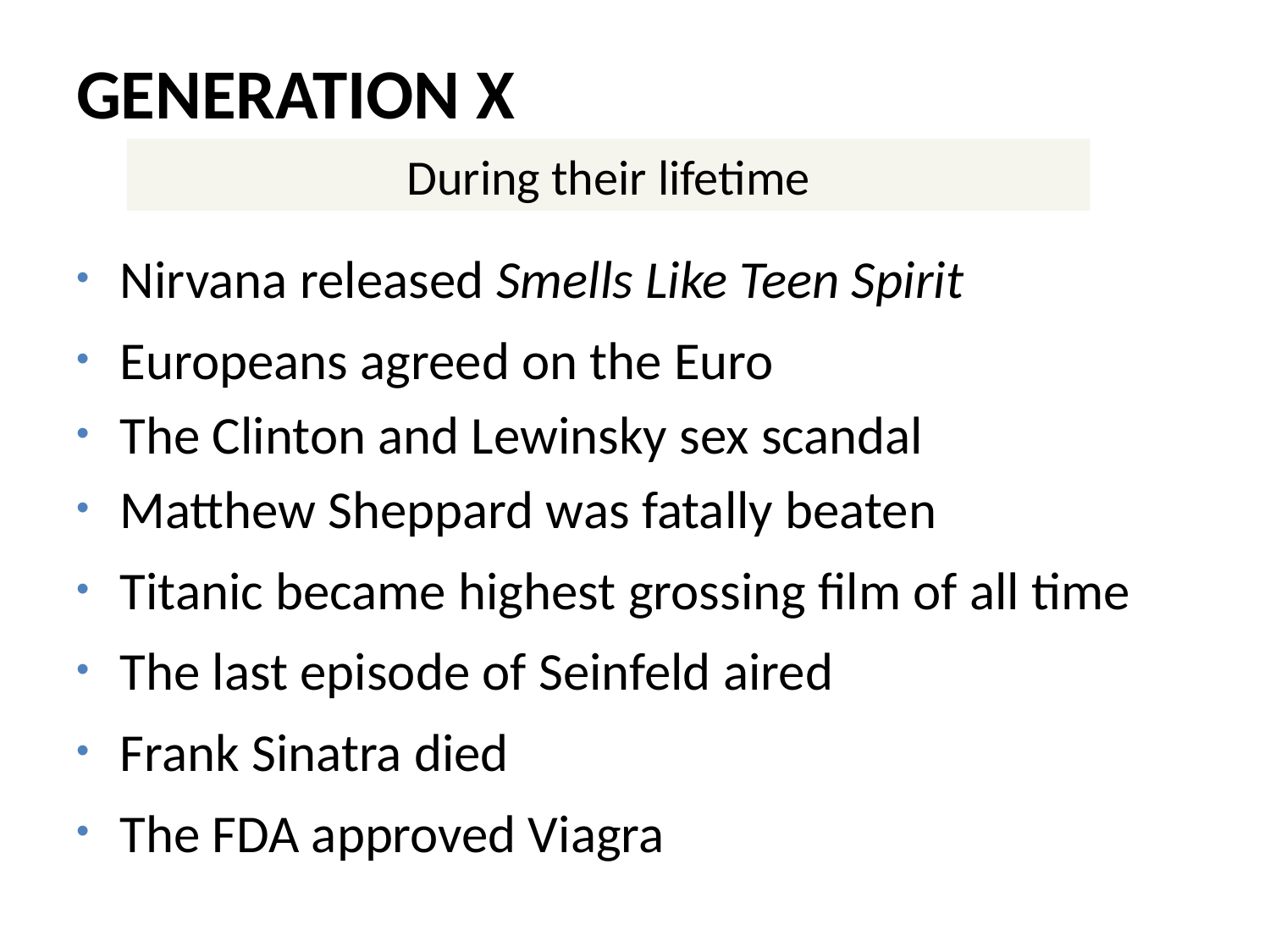

# Generation X
During their lifetime
Nirvana released Smells Like Teen Spirit
Europeans agreed on the Euro
The Clinton and Lewinsky sex scandal
Matthew Sheppard was fatally beaten
Titanic became highest grossing film of all time
The last episode of Seinfeld aired
Frank Sinatra died
The FDA approved Viagra